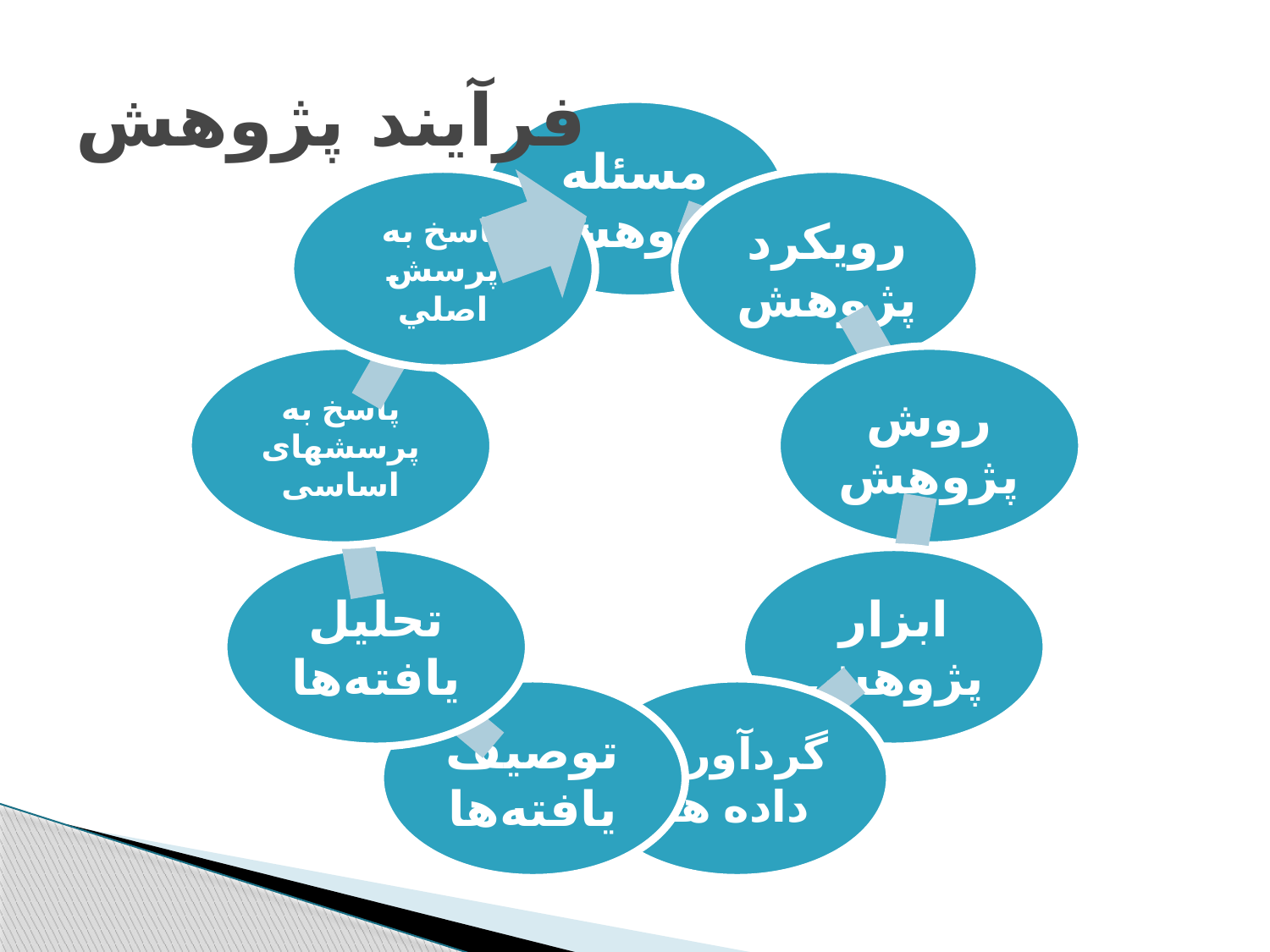

# فرآيند پژوهش
رويكرد پژوهش
روش پژوهش
ابزار پژوهش
تحليل يافته‌ها
پاسخ به پرسشهای اساسی